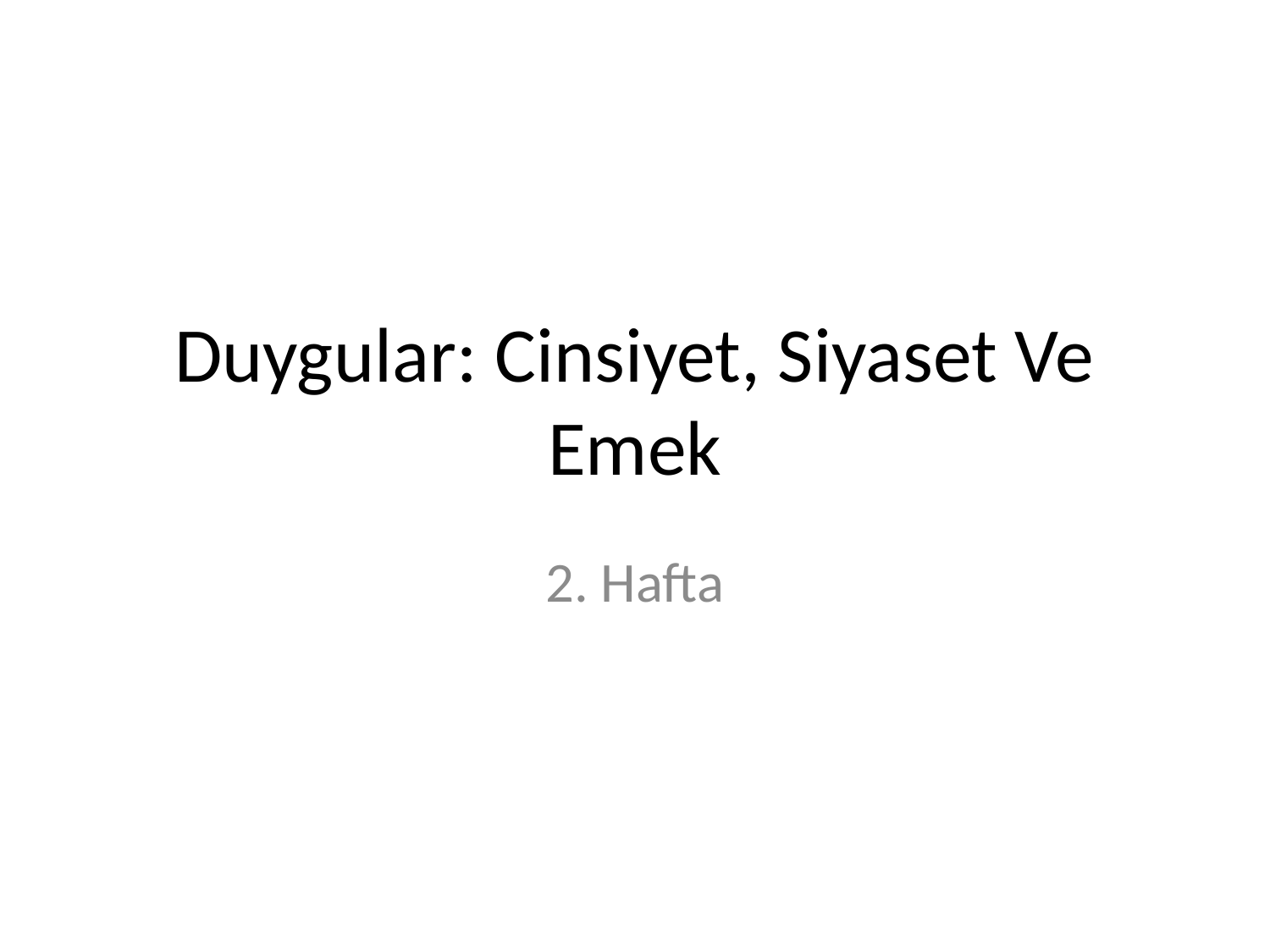

# Duygular: Cinsiyet, Siyaset Ve Emek
2. Hafta